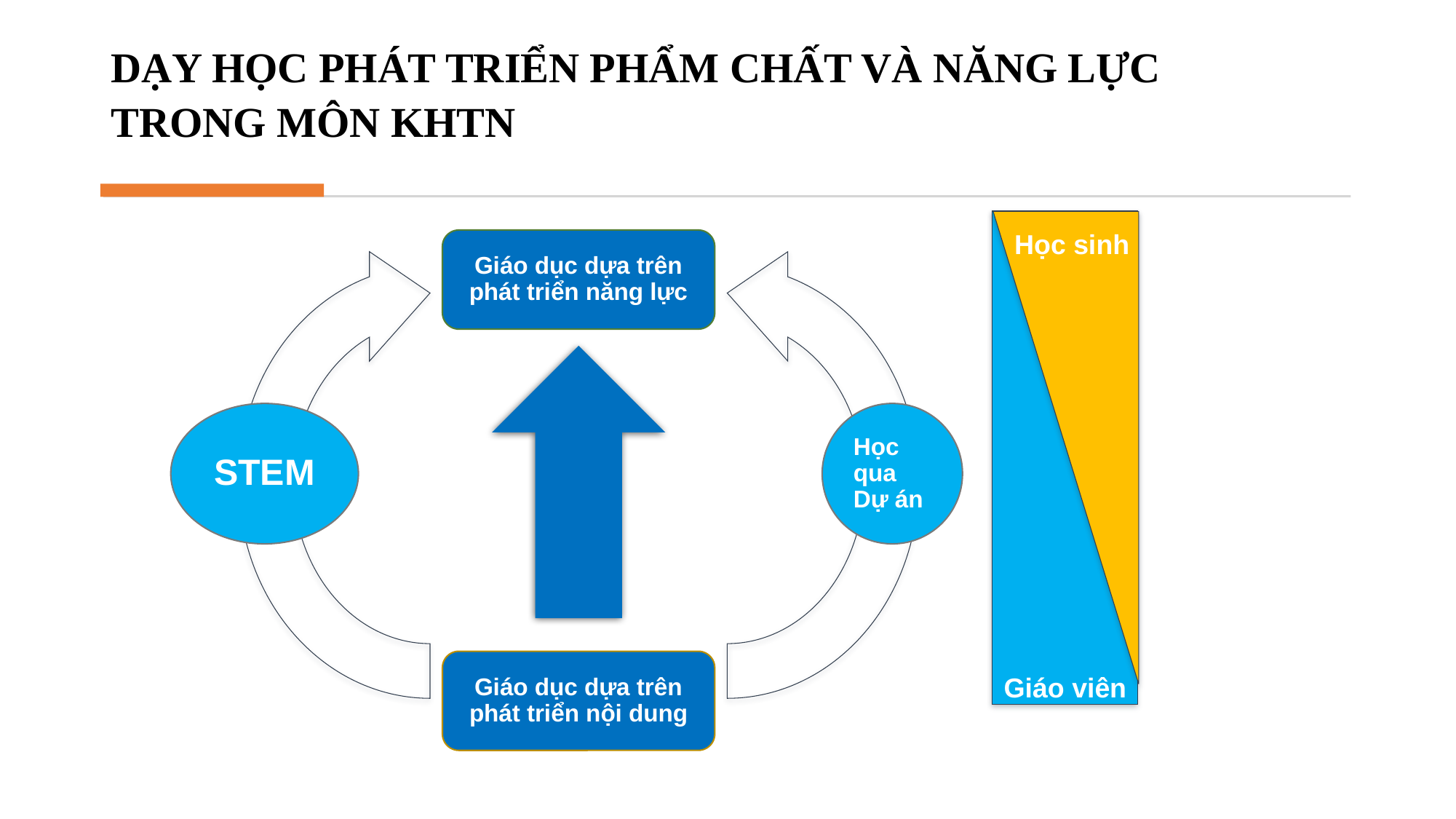

DẠY HỌC PHÁT TRIỂN PHẨM CHẤT VÀ NĂNG LỰC
TRONG MÔN KHTN

Học sinh
Giáo viên
Giáo dục dựa trên phát triển năng lực

Giáo dục dựa trên phát triển nội dung
STEM
Học qua Dự án